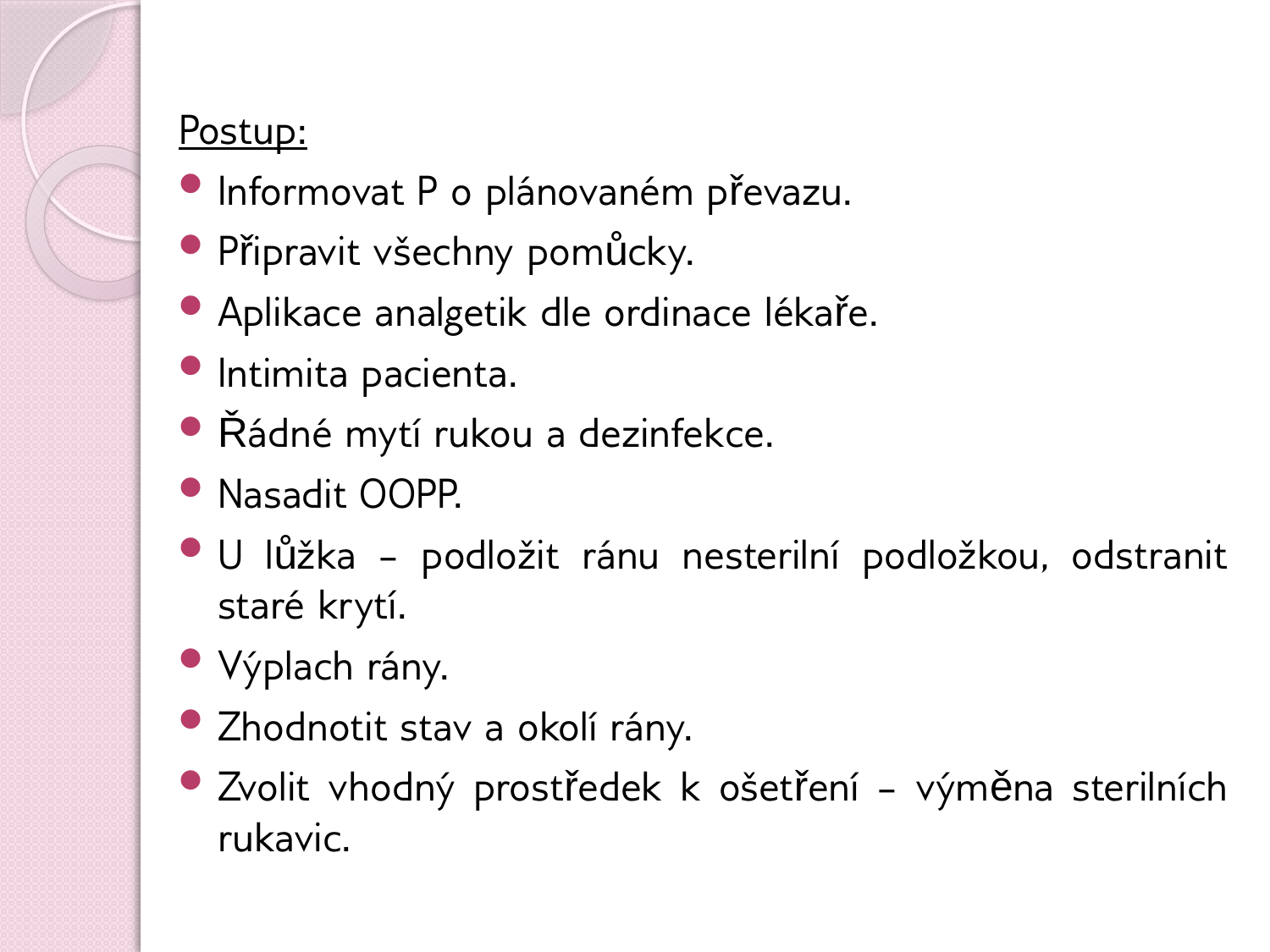

#
Postup:
Informovat P o plánovaném převazu.
Připravit všechny pomůcky.
Aplikace analgetik dle ordinace lékaře.
Intimita pacienta.
Řádné mytí rukou a dezinfekce.
Nasadit OOPP.
U lůžka – podložit ránu nesterilní podložkou, odstranit staré krytí.
Výplach rány.
Zhodnotit stav a okolí rány.
Zvolit vhodný prostředek k ošetření – výměna sterilních rukavic.